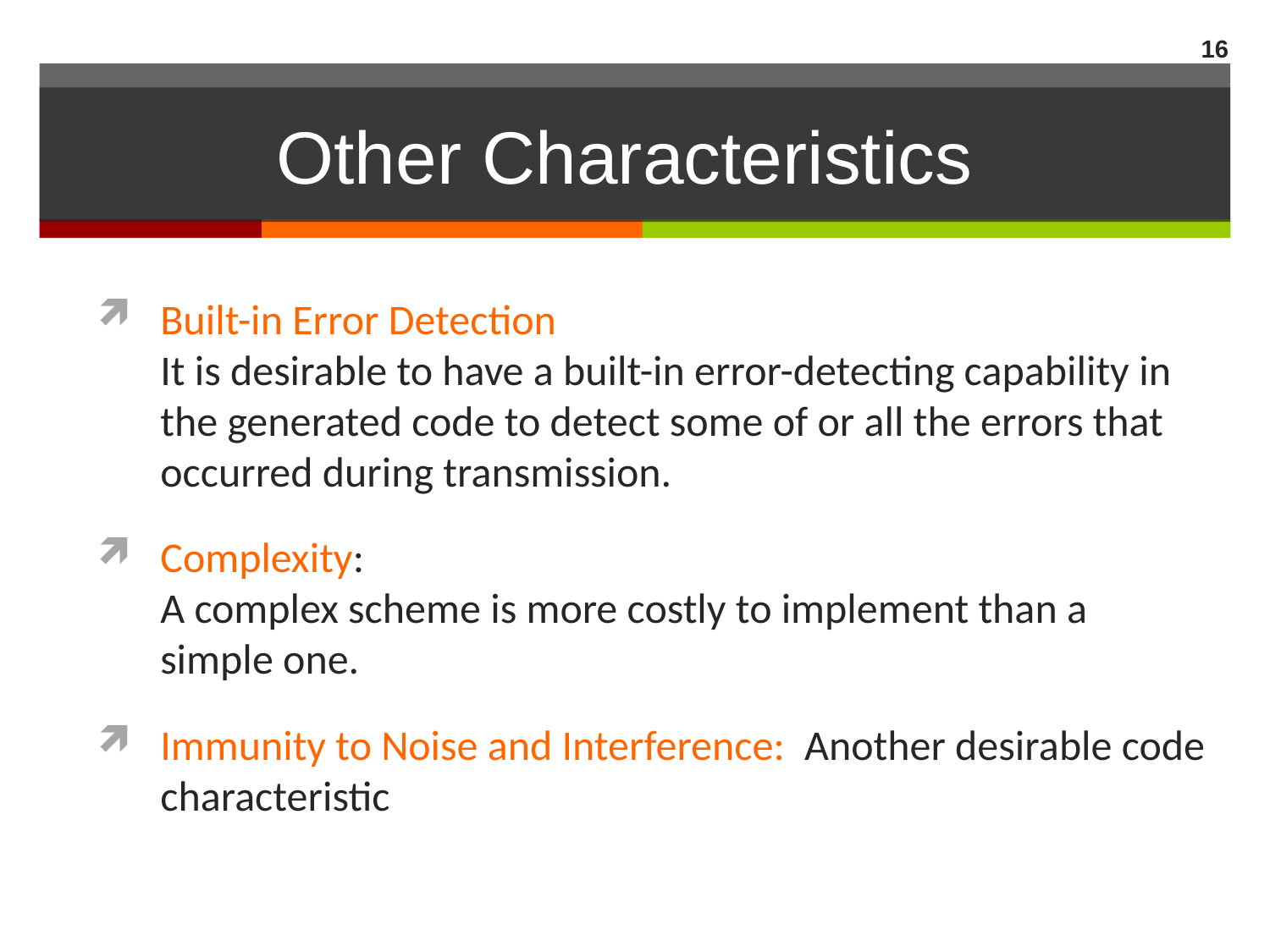

16
# Other Characteristics
Built-in Error Detection
It is desirable to have a built-in error-detecting capability in the generated code to detect some of or all the errors that occurred during transmission.
Complexity:
A complex scheme is more costly to implement than a simple one.
Immunity to Noise and Interference:  Another desirable code characteristic